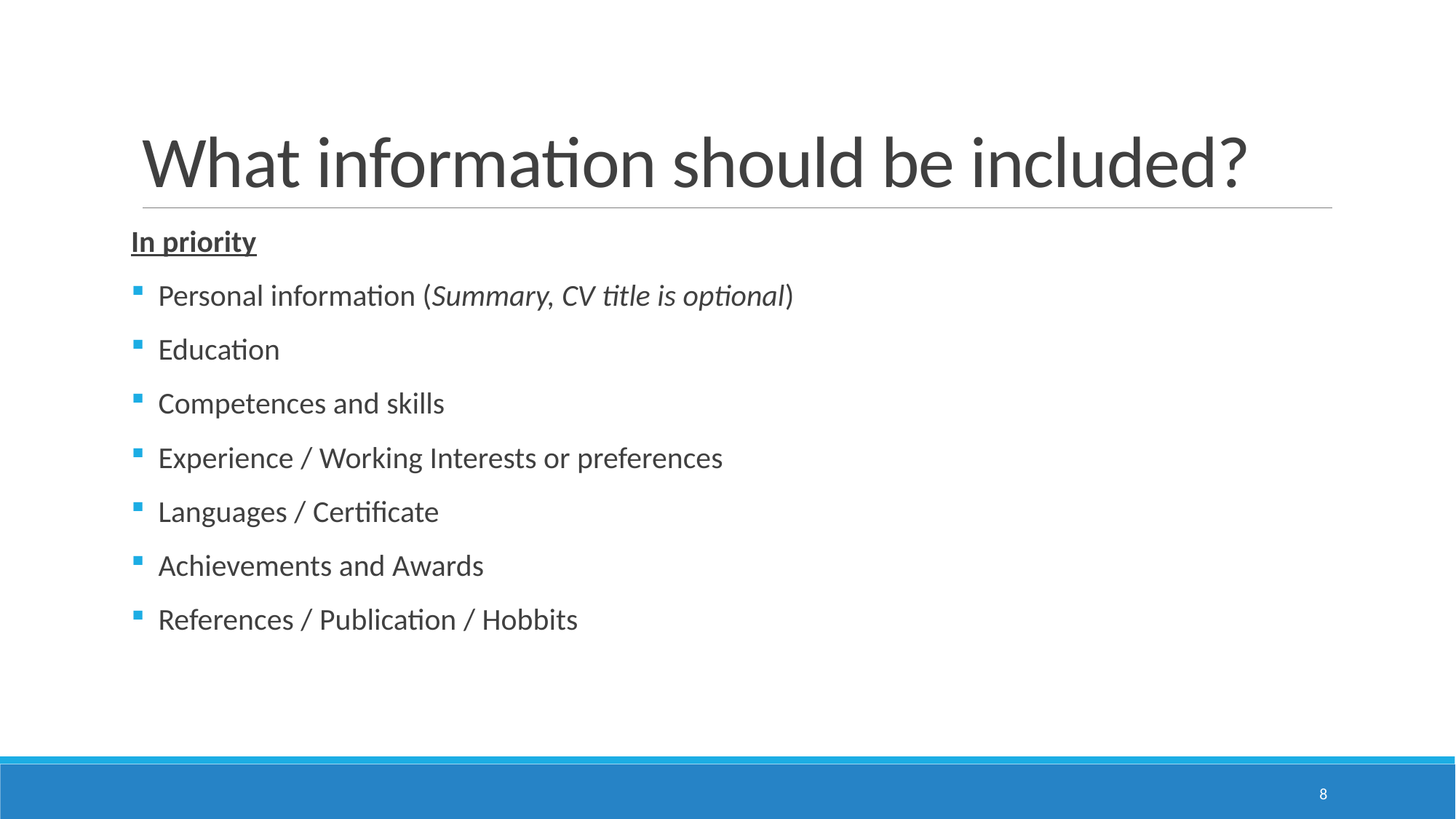

# What information should be included?
In priority
Personal information (Summary, CV title is optional)
Education
Competences and skills
Experience / Working Interests or preferences
Languages / Certificate
Achievements and Awards
References / Publication / Hobbits
8